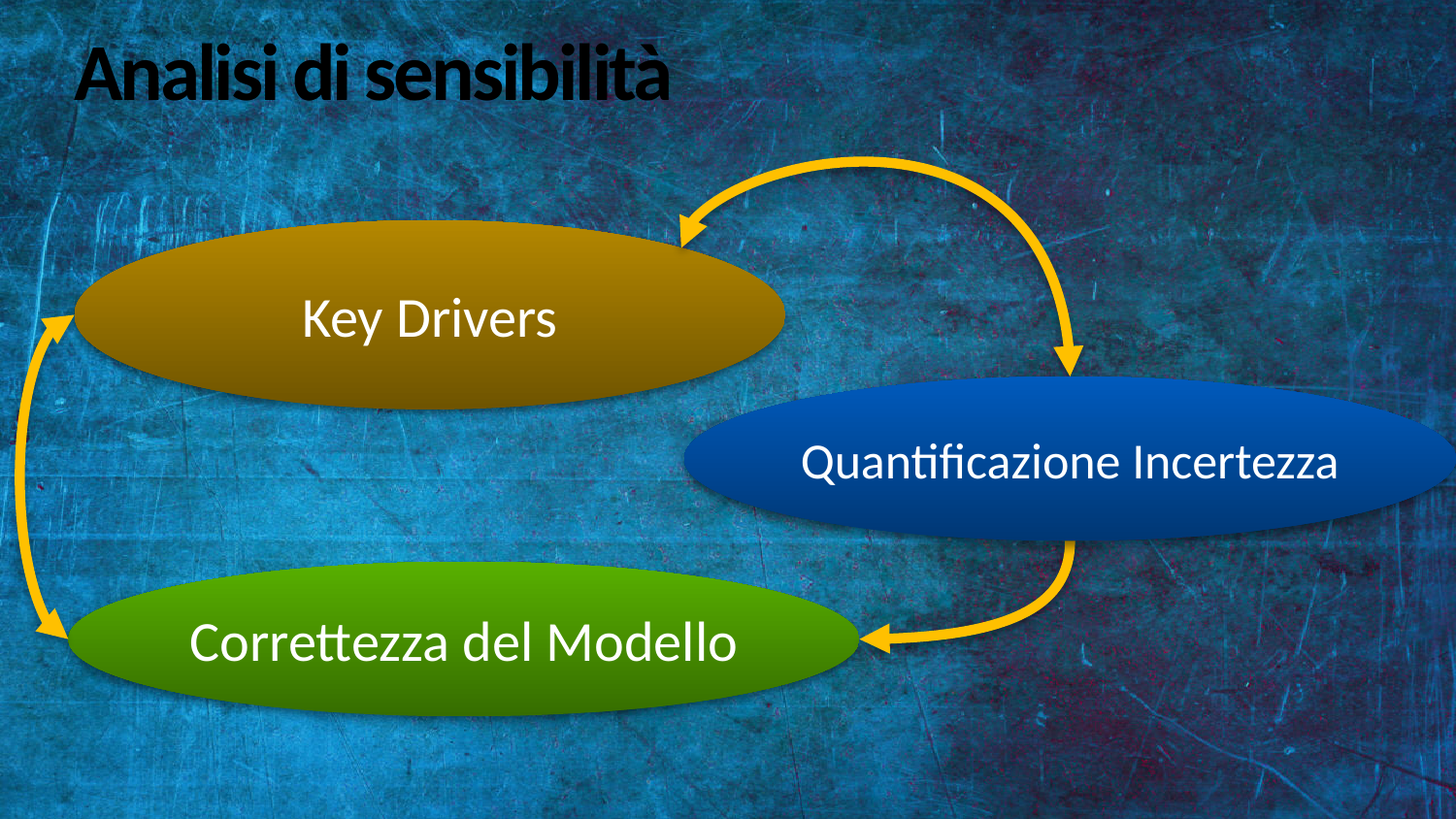

# Analisi di sensibilità

Key Drivers
Quantificazione Incertezza
Correttezza del Modello